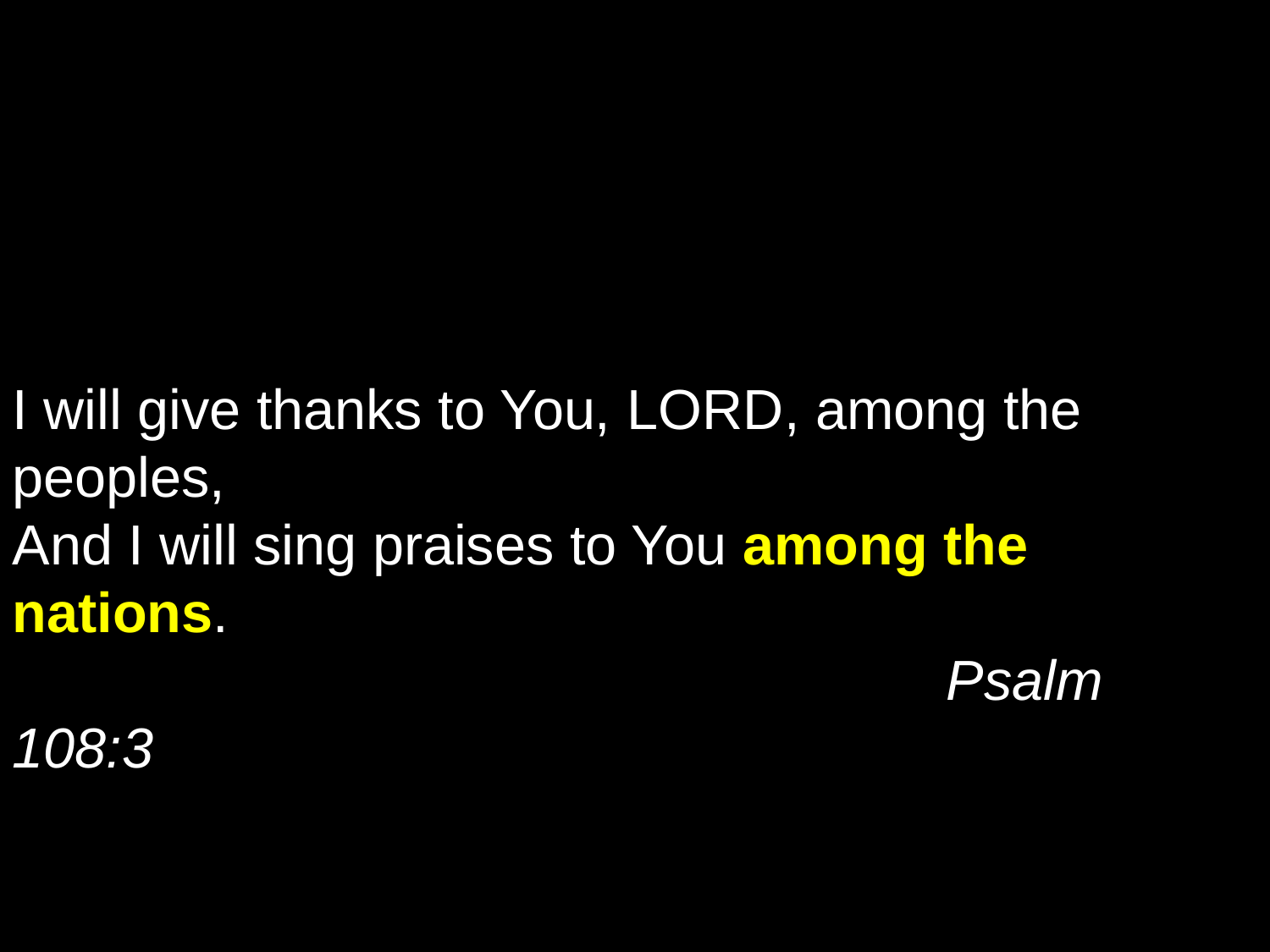

I will give thanks to You, Lord, among the peoples,
And I will sing praises to You among the nations.														           Psalm 108:3.